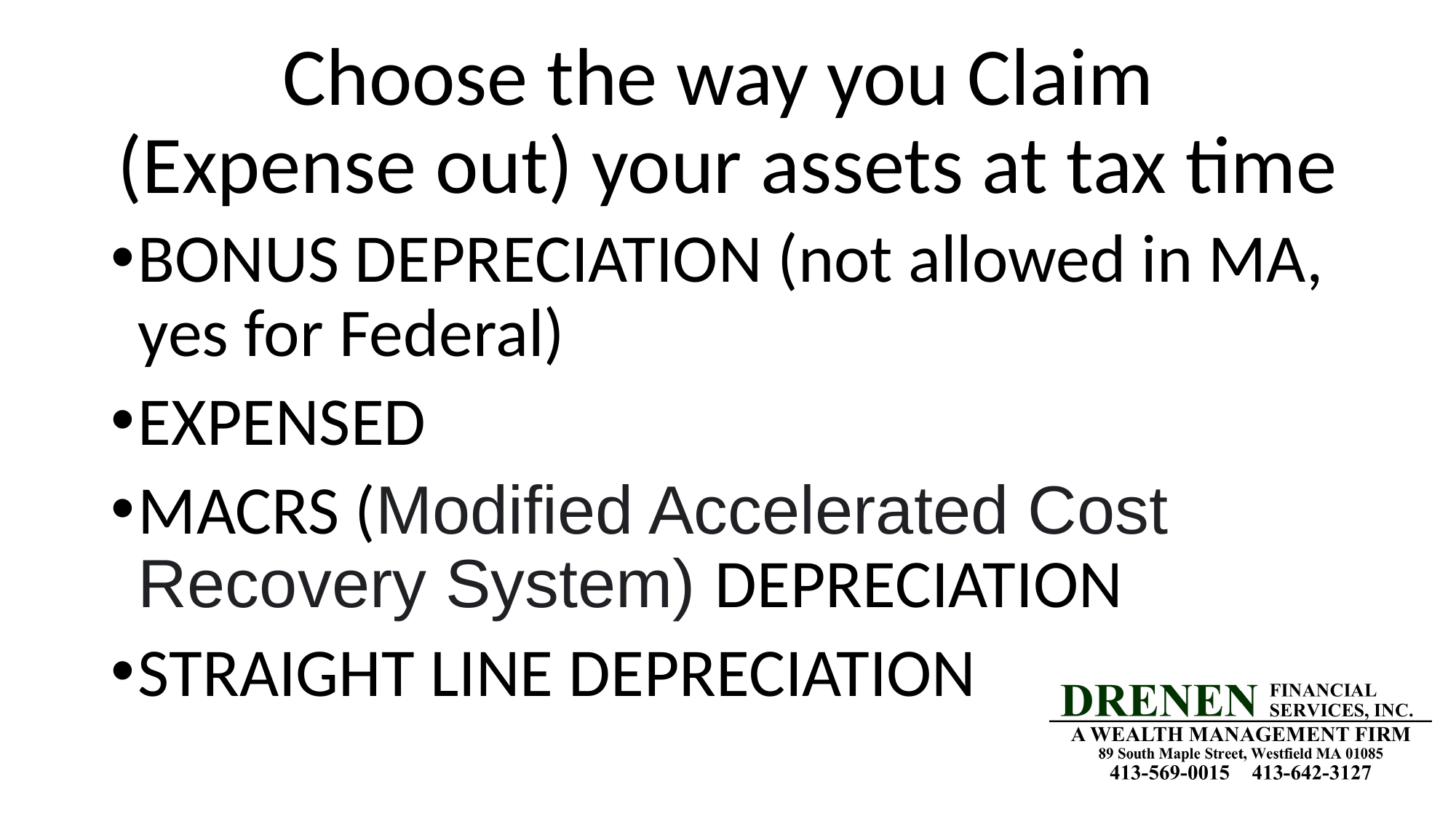

# Choose the way you Claim (Expense out) your assets at tax time
BONUS DEPRECIATION (not allowed in MA, yes for Federal)
EXPENSED
MACRS (Modified Accelerated Cost Recovery System) DEPRECIATION
STRAIGHT LINE DEPRECIATION